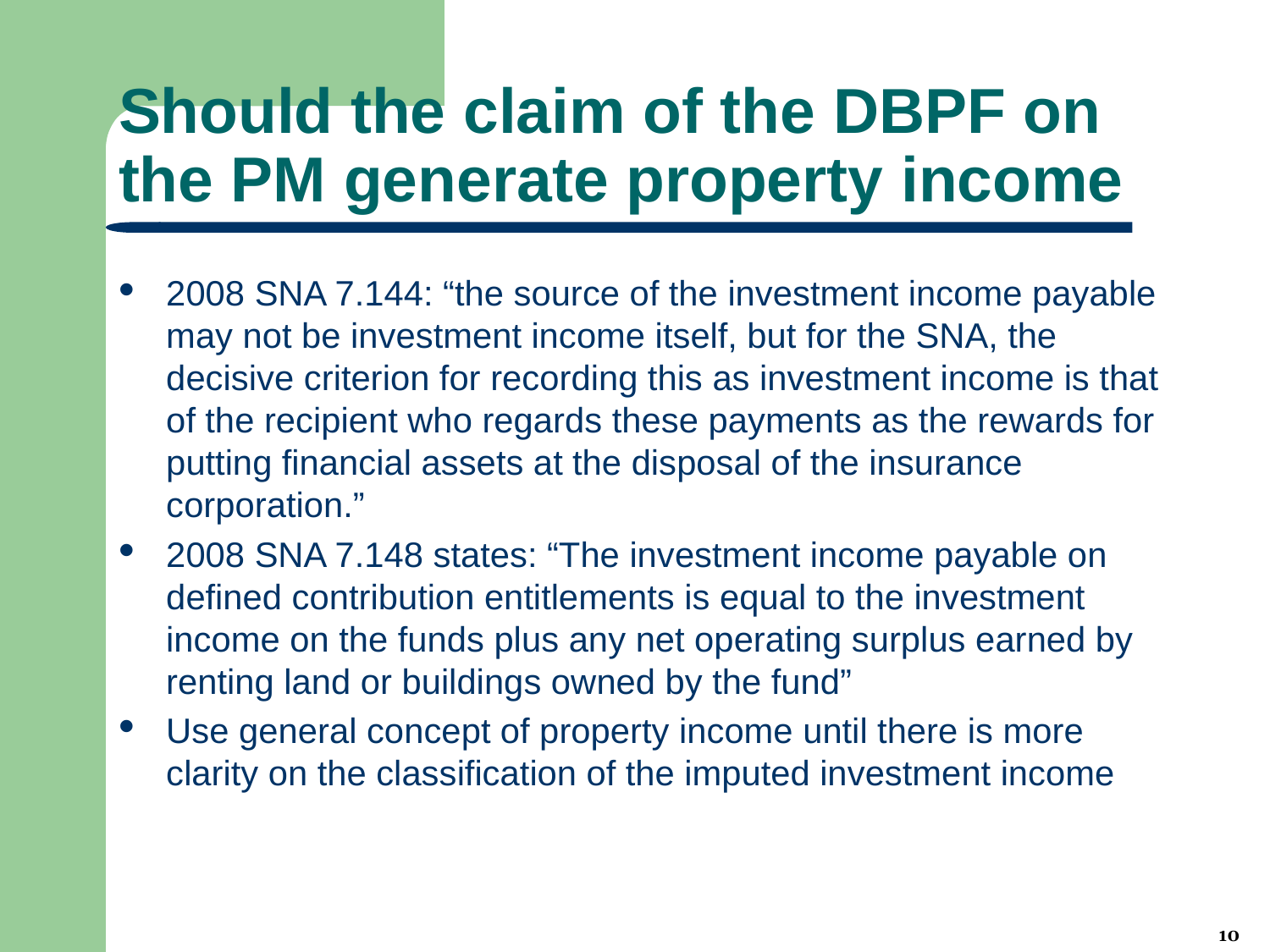

# Should the claim of the DBPF on the PM generate property income
2008 SNA 7.144: “the source of the investment income payable may not be investment income itself, but for the SNA, the decisive criterion for recording this as investment income is that of the recipient who regards these payments as the rewards for putting financial assets at the disposal of the insurance corporation.”
2008 SNA 7.148 states: “The investment income payable on defined contribution entitlements is equal to the investment income on the funds plus any net operating surplus earned by renting land or buildings owned by the fund”
Use general concept of property income until there is more clarity on the classification of the imputed investment income
10